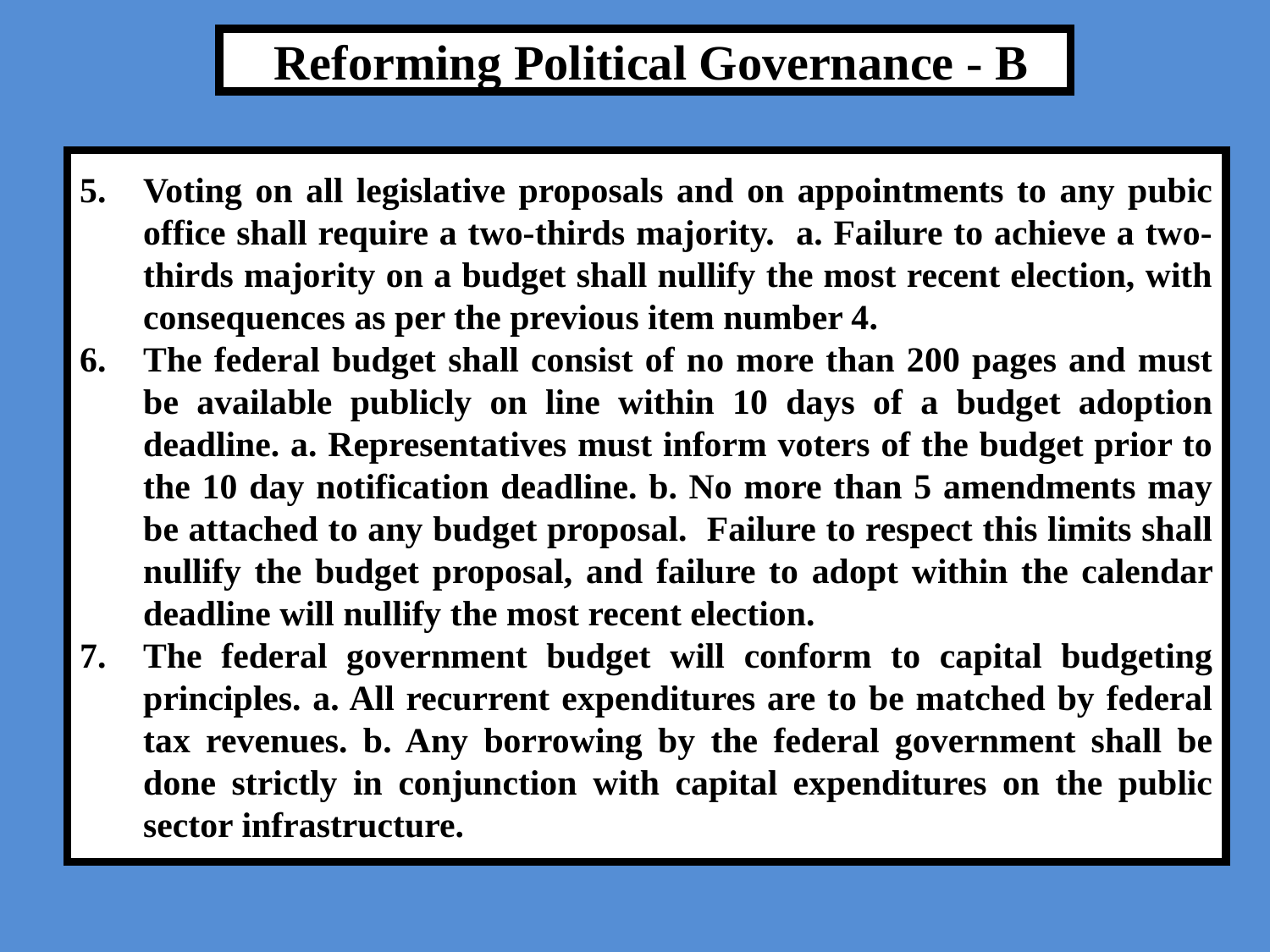

# Reforming Political Governance - B
Voting on all legislative proposals and on appointments to any pubic office shall require a two-thirds majority.  a. Failure to achieve a two-thirds majority on a budget shall nullify the most recent election, with consequences as per the previous item number 4.
The federal budget shall consist of no more than 200 pages and must be available publicly on line within 10 days of a budget adoption deadline. a. Representatives must inform voters of the budget prior to the 10 day notification deadline. b. No more than 5 amendments may be attached to any budget proposal.  Failure to respect this limits shall nullify the budget proposal, and failure to adopt within the calendar deadline will nullify the most recent election.
The federal government budget will conform to capital budgeting principles. a. All recurrent expenditures are to be matched by federal tax revenues. b. Any borrowing by the federal government shall be done strictly in conjunction with capital expenditures on the public sector infrastructure.